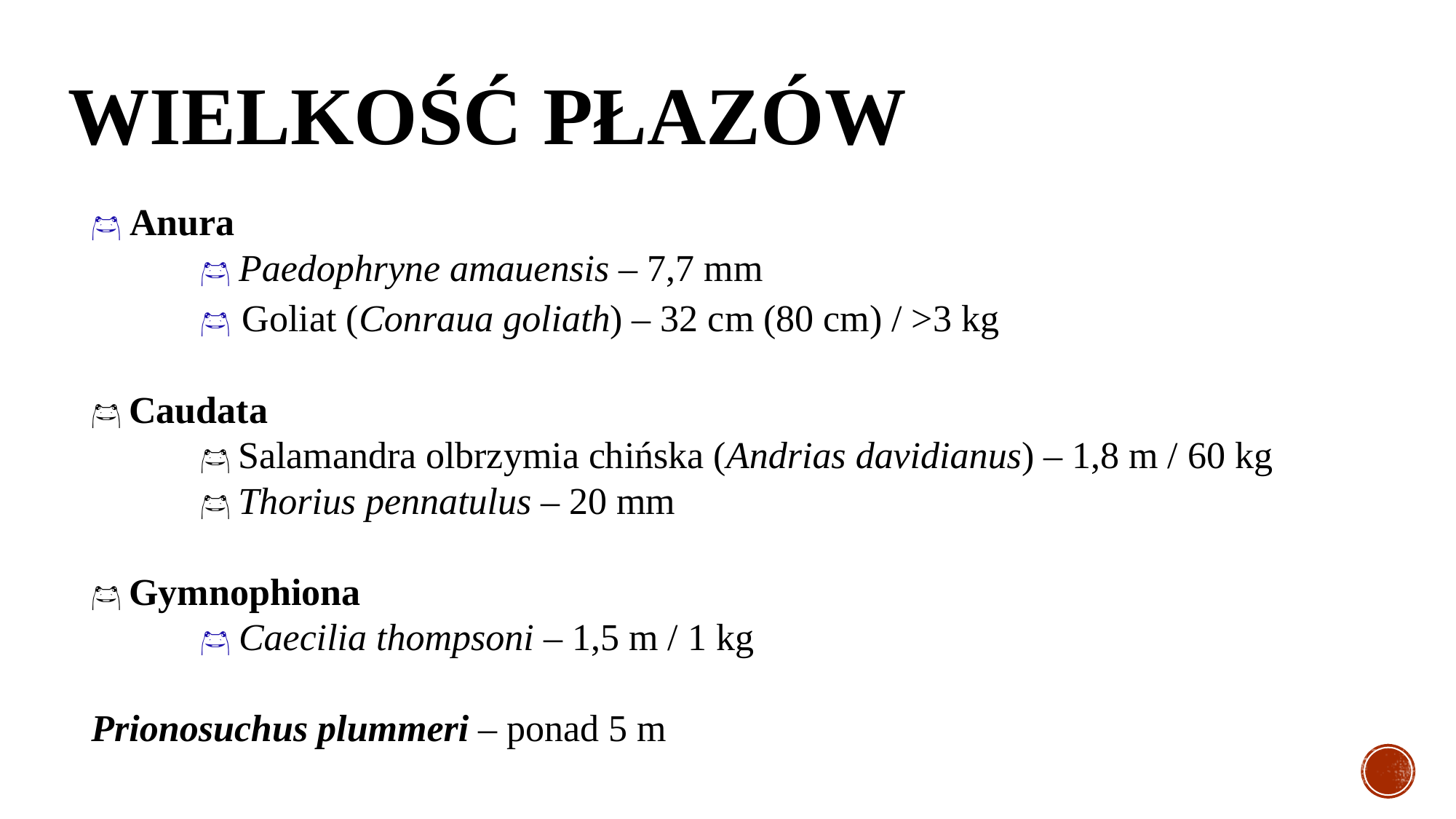

# WIELKOŚĆ PŁAZÓW
🐸 Anura
	🐸 Paedophryne amauensis – 7,7 mm
	🐸 Goliat (Conraua goliath) – 32 cm (80 cm) / >3 kg

🐸 Caudata
	🐸 Salamandra olbrzymia chińska (Andrias davidianus) – 1,8 m / 60 kg
	🐸 Thorius pennatulus – 20 mm

🐸 Gymnophiona
	🐸 Caecilia thompsoni – 1,5 m / 1 kg

Prionosuchus plummeri – ponad 5 m